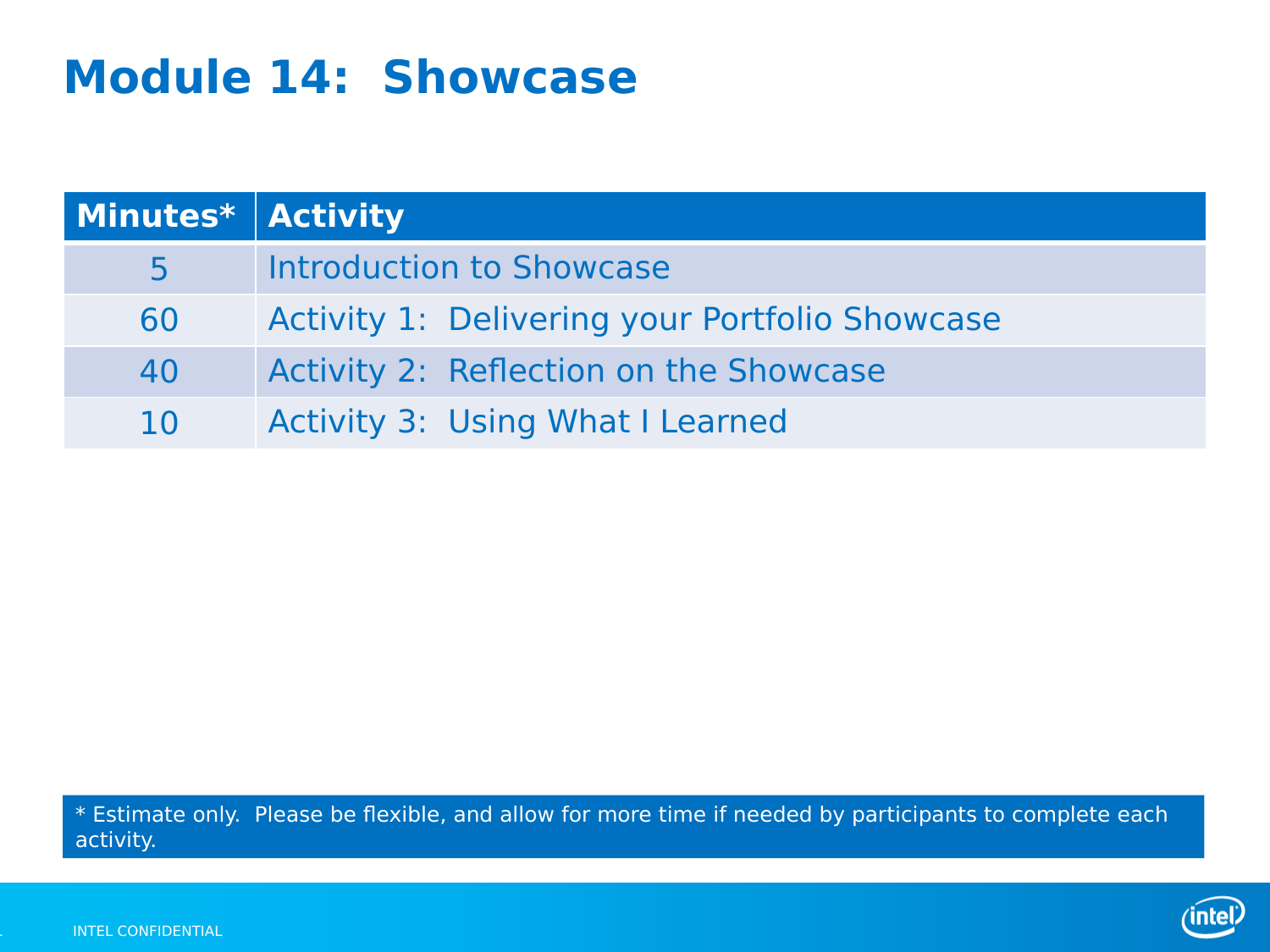

# Module 14:  Showcase
| Minutes\* | Activity |
| --- | --- |
| 5 | Introduction to Showcase |
| 60 | Activity 1: Delivering your Portfolio Showcase |
| 40 | Activity 2: Reflection on the Showcase |
| 10 | Activity 3: Using What I Learned |
* Estimate only.  Please be flexible, and allow for more time if needed by participants to complete each activity.